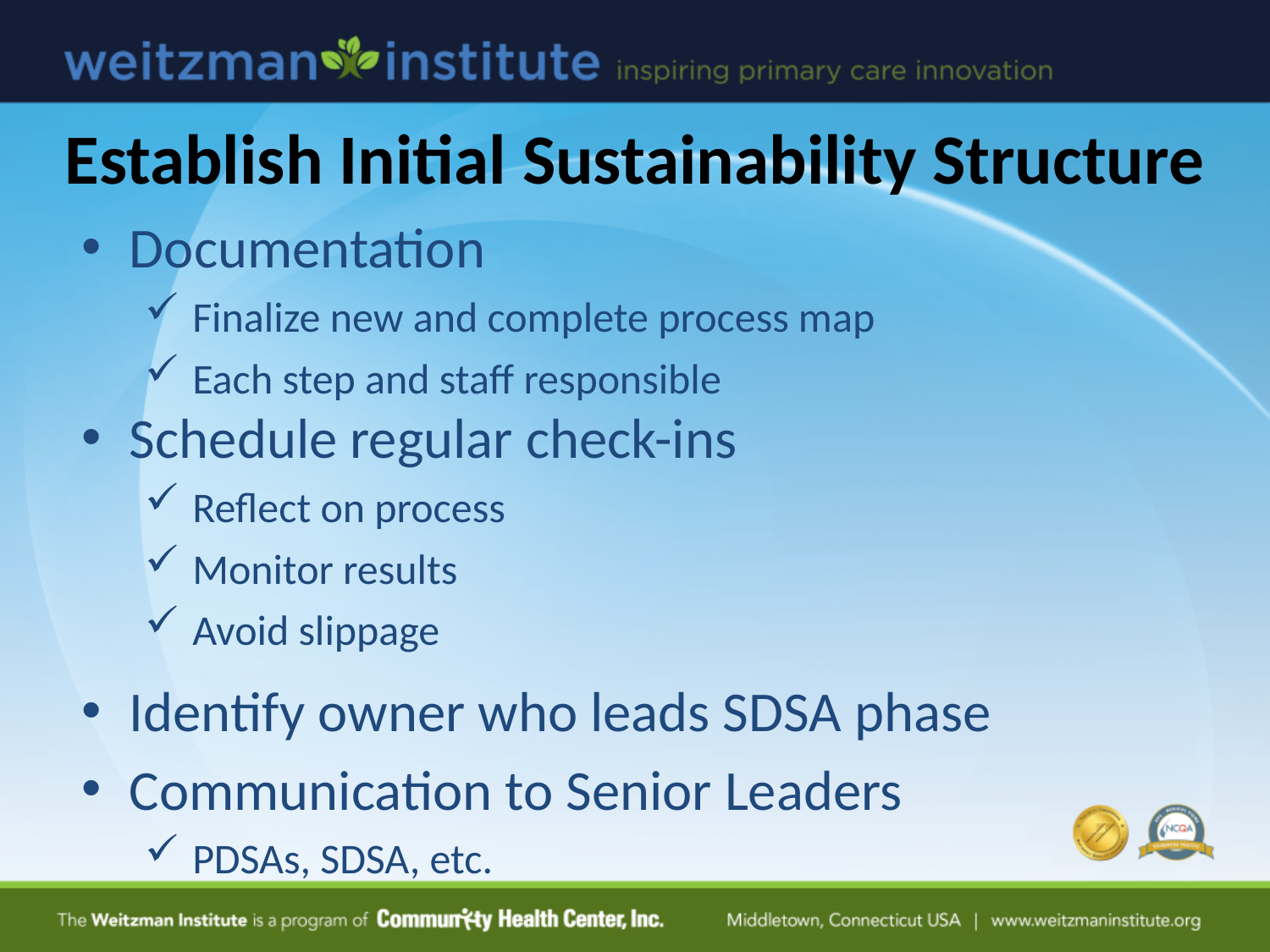

Establish Initial Sustainability Structure
Documentation
Finalize new and complete process map
Each step and staff responsible
Schedule regular check-ins
Reflect on process
Monitor results
Avoid slippage
Identify owner who leads SDSA phase
Communication to Senior Leaders
PDSAs, SDSA, etc.